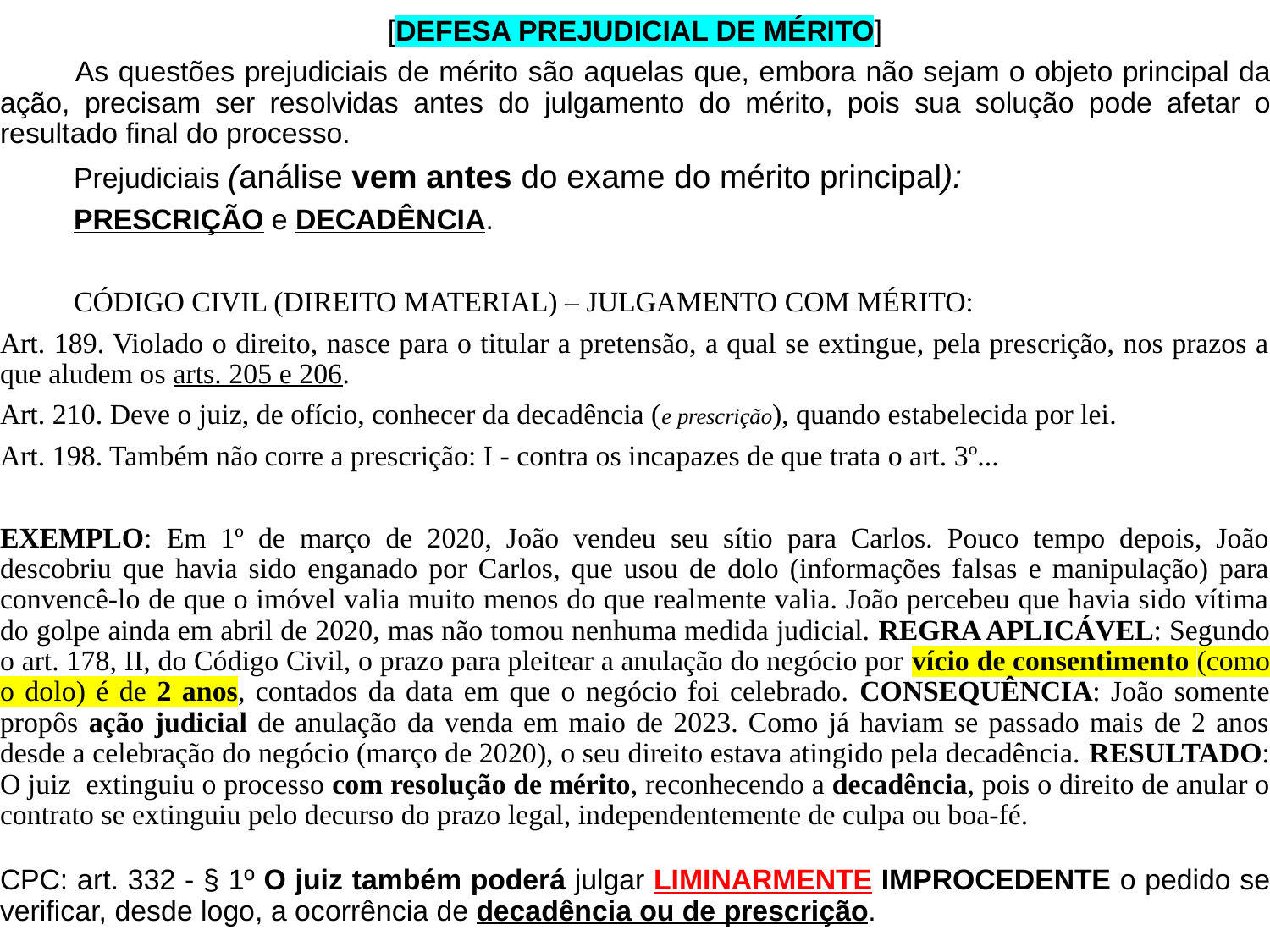

[DEFESA PREJUDICIAL DE MÉRITO]
 	As questões prejudiciais de mérito são aquelas que, embora não sejam o objeto principal da ação, precisam ser resolvidas antes do julgamento do mérito, pois sua solução pode afetar o resultado final do processo.
	Prejudiciais (análise vem antes do exame do mérito principal):
	PRESCRIÇÃO e DECADÊNCIA.

	CÓDIGO CIVIL (DIREITO MATERIAL) – JULGAMENTO COM MÉRITO:
Art. 189. Violado o direito, nasce para o titular a pretensão, a qual se extingue, pela prescrição, nos prazos a que aludem os arts. 205 e 206.
Art. 210. Deve o juiz, de ofício, conhecer da decadência (e prescrição), quando estabelecida por lei.
Art. 198. Também não corre a prescrição: I - contra os incapazes de que trata o art. 3º...

EXEMPLO: Em 1º de março de 2020, João vendeu seu sítio para Carlos. Pouco tempo depois, João descobriu que havia sido enganado por Carlos, que usou de dolo (informações falsas e manipulação) para convencê-lo de que o imóvel valia muito menos do que realmente valia. João percebeu que havia sido vítima do golpe ainda em abril de 2020, mas não tomou nenhuma medida judicial. REGRA APLICÁVEL: Segundo o art. 178, II, do Código Civil, o prazo para pleitear a anulação do negócio por vício de consentimento (como o dolo) é de 2 anos, contados da data em que o negócio foi celebrado. CONSEQUÊNCIA: João somente propôs ação judicial de anulação da venda em maio de 2023. Como já haviam se passado mais de 2 anos desde a celebração do negócio (março de 2020), o seu direito estava atingido pela decadência. RESULTADO: O juiz  extinguiu o processo com resolução de mérito, reconhecendo a decadência, pois o direito de anular o contrato se extinguiu pelo decurso do prazo legal, independentemente de culpa ou boa-fé.

CPC: art. 332 - § 1º O juiz também poderá julgar LIMINARMENTE IMPROCEDENTE o pedido se verificar, desde logo, a ocorrência de decadência ou de prescrição.